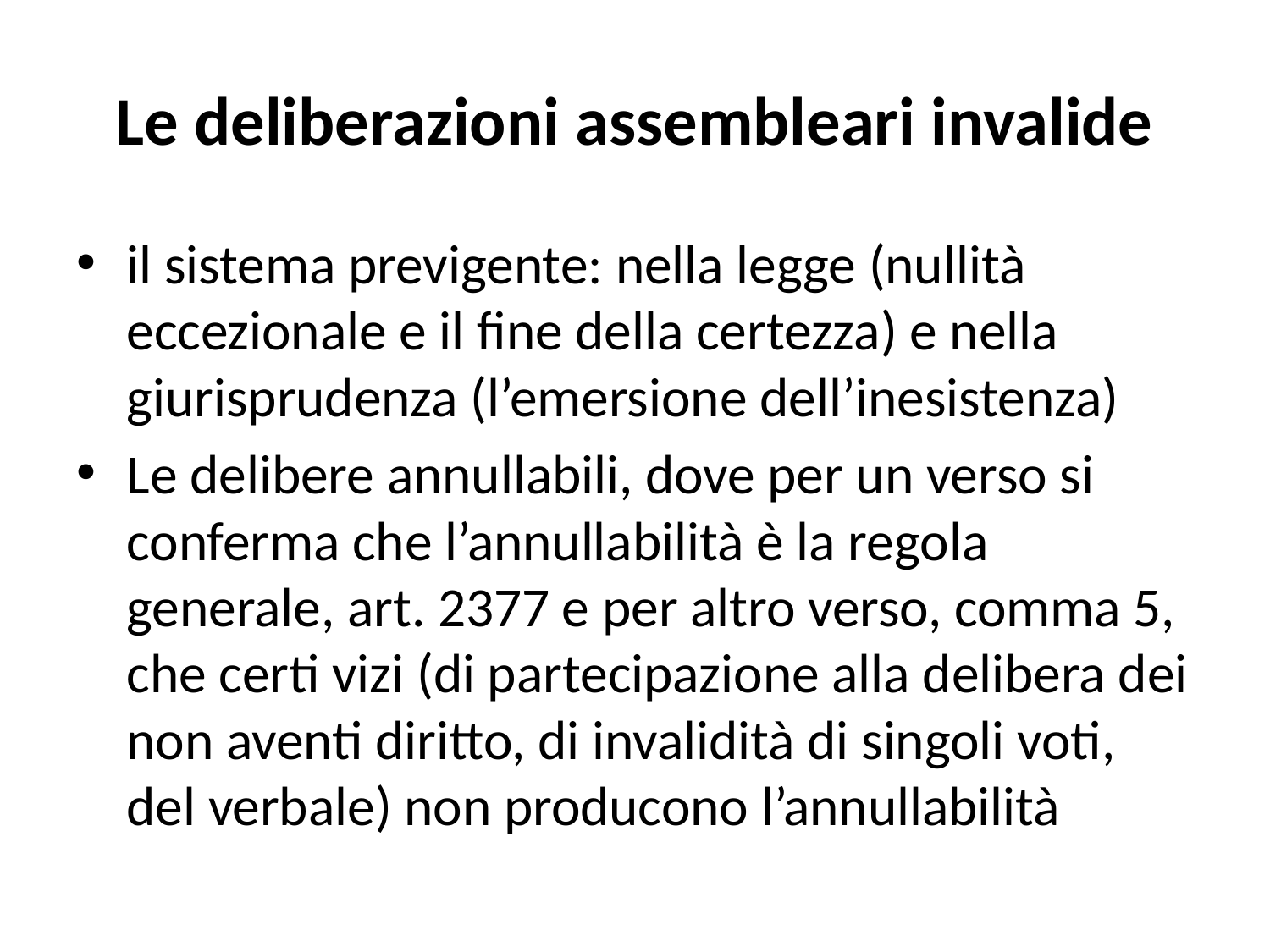

# Le deliberazioni assembleari invalide
il sistema previgente: nella legge (nullità eccezionale e il fine della certezza) e nella giurisprudenza (l’emersione dell’inesistenza)
Le delibere annullabili, dove per un verso si conferma che l’annullabilità è la regola generale, art. 2377 e per altro verso, comma 5, che certi vizi (di partecipazione alla delibera dei non aventi diritto, di invalidità di singoli voti, del verbale) non producono l’annullabilità